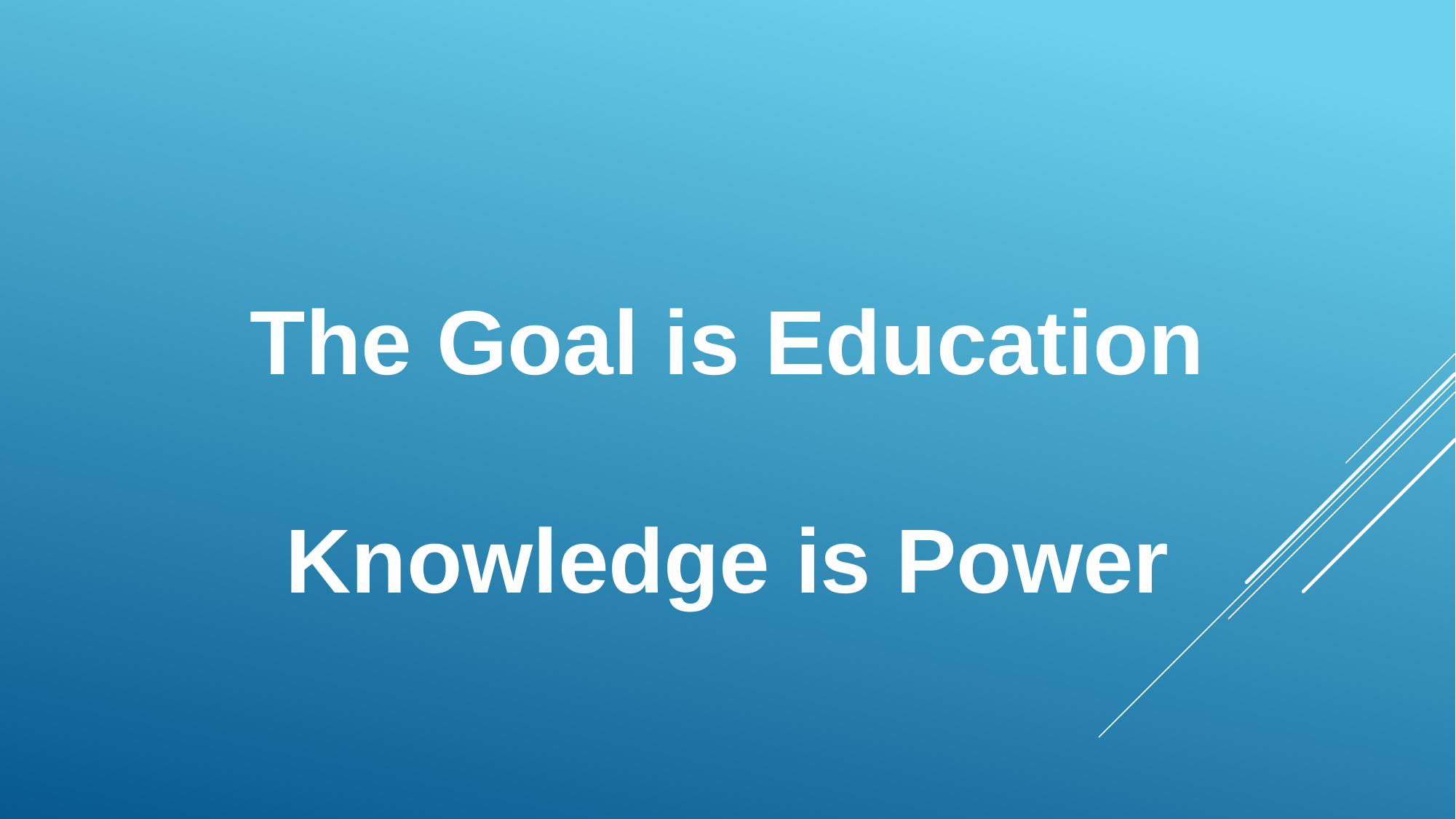

The Goal is Education

Knowledge is Power